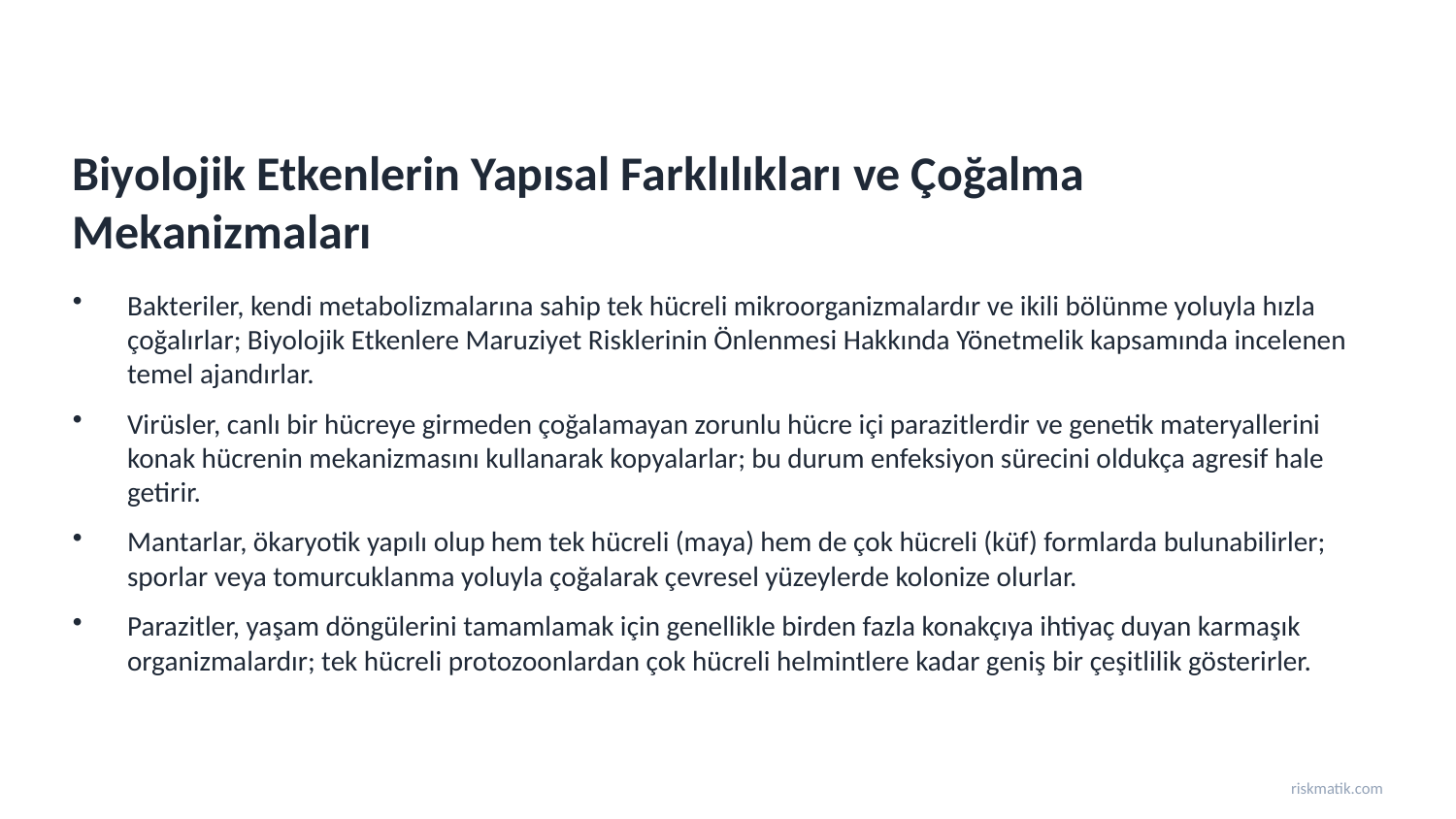

Biyolojik Etkenlerin Yapısal Farklılıkları ve Çoğalma Mekanizmaları
Bakteriler, kendi metabolizmalarına sahip tek hücreli mikroorganizmalardır ve ikili bölünme yoluyla hızla çoğalırlar; Biyolojik Etkenlere Maruziyet Risklerinin Önlenmesi Hakkında Yönetmelik kapsamında incelenen temel ajandırlar.
Virüsler, canlı bir hücreye girmeden çoğalamayan zorunlu hücre içi parazitlerdir ve genetik materyallerini konak hücrenin mekanizmasını kullanarak kopyalarlar; bu durum enfeksiyon sürecini oldukça agresif hale getirir.
Mantarlar, ökaryotik yapılı olup hem tek hücreli (maya) hem de çok hücreli (küf) formlarda bulunabilirler; sporlar veya tomurcuklanma yoluyla çoğalarak çevresel yüzeylerde kolonize olurlar.
Parazitler, yaşam döngülerini tamamlamak için genellikle birden fazla konakçıya ihtiyaç duyan karmaşık organizmalardır; tek hücreli protozoonlardan çok hücreli helmintlere kadar geniş bir çeşitlilik gösterirler.
riskmatik.com